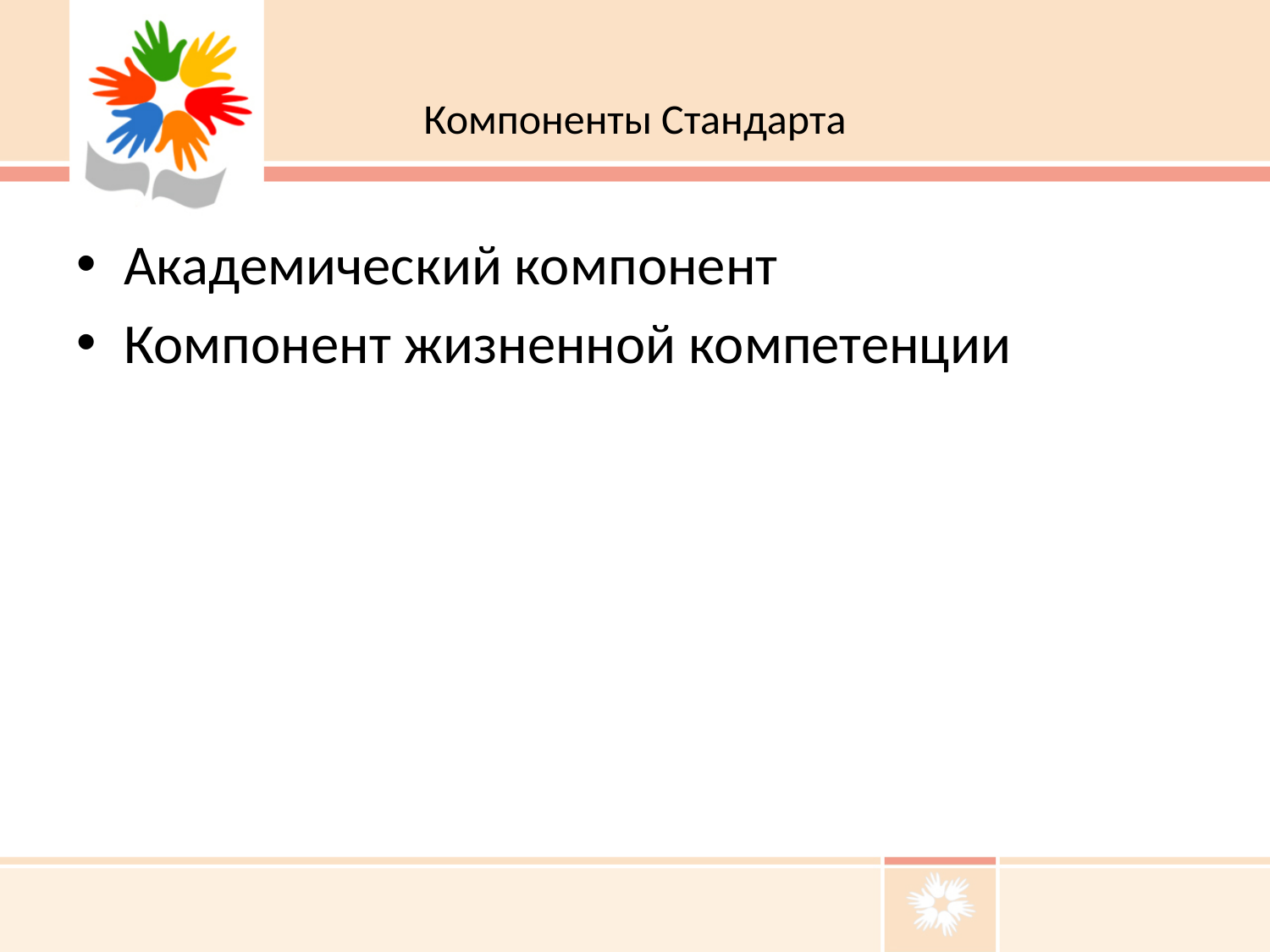

# Компоненты Стандарта
Академический компонент
Компонент жизненной компетенции